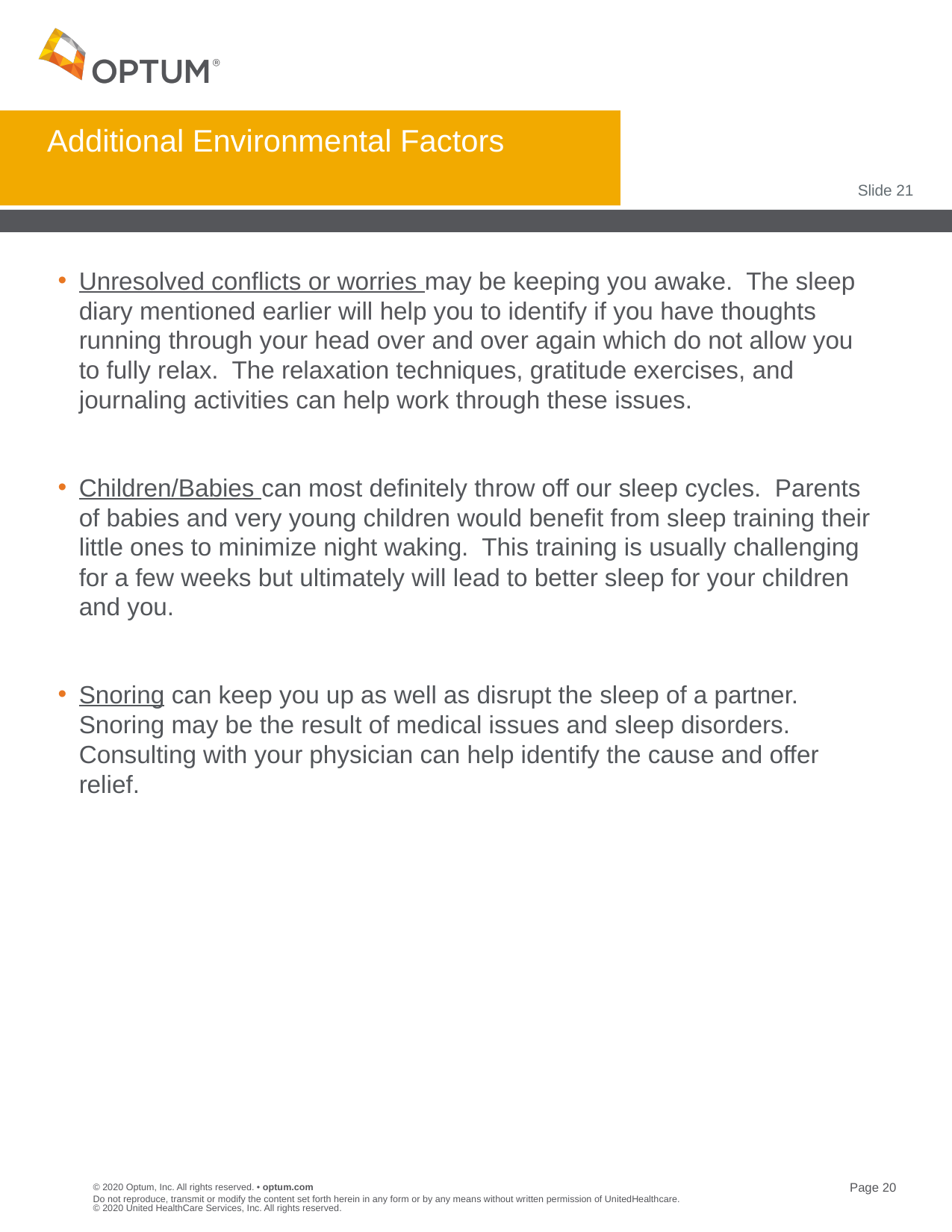

# Additional Environmental Factors
Slide 21
Unresolved conflicts or worries may be keeping you awake.  The sleep diary mentioned earlier will help you to identify if you have thoughts running through your head over and over again which do not allow you to fully relax.  The relaxation techniques, gratitude exercises, and journaling activities can help work through these issues.

Children/Babies can most definitely throw off our sleep cycles.  Parents of babies and very young children would benefit from sleep training their little ones to minimize night waking.  This training is usually challenging for a few weeks but ultimately will lead to better sleep for your children and you.

Snoring can keep you up as well as disrupt the sleep of a partner. Snoring may be the result of medical issues and sleep disorders.  Consulting with your physician can help identify the cause and offer relief.
Do not reproduce, transmit or modify the content set forth herein in any form or by any means without written permission of UnitedHealthcare. © 2020 United HealthCare Services, Inc. All rights reserved.